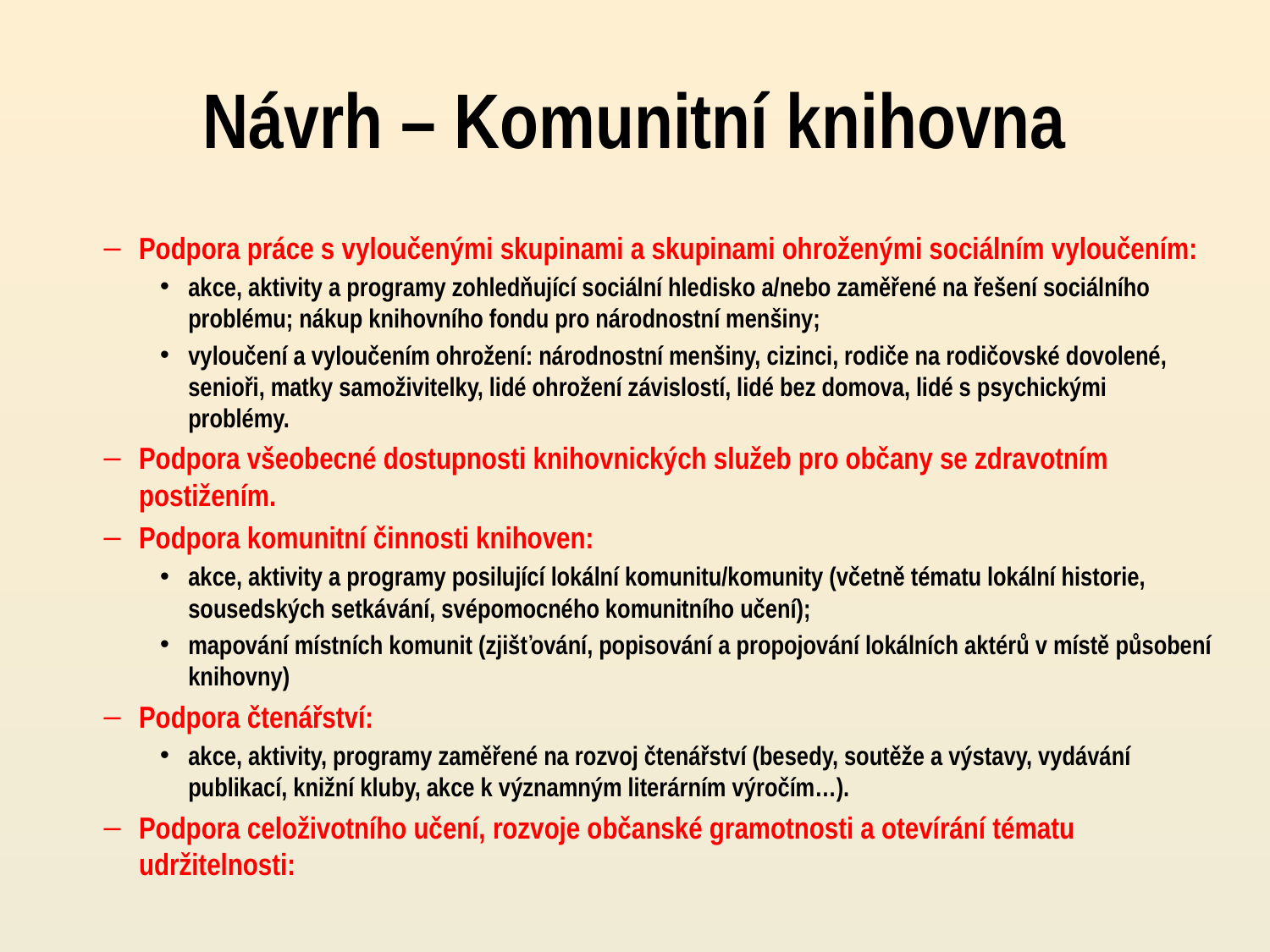

# Návrh – Komunitní knihovna
Podpora práce s vyloučenými skupinami a skupinami ohroženými sociálním vyloučením:
akce, aktivity a programy zohledňující sociální hledisko a/nebo zaměřené na řešení sociálního problému; nákup knihovního fondu pro národnostní menšiny;
vyloučení a vyloučením ohrožení: národnostní menšiny, cizinci, rodiče na rodičovské dovolené, senioři, matky samoživitelky, lidé ohrožení závislostí, lidé bez domova, lidé s psychickými problémy.
Podpora všeobecné dostupnosti knihovnických služeb pro občany se zdravotním postižením.
Podpora komunitní činnosti knihoven:
akce, aktivity a programy posilující lokální komunitu/komunity (včetně tématu lokální historie, sousedských setkávání, svépomocného komunitního učení);
mapování místních komunit (zjišťování, popisování a propojování lokálních aktérů v místě působení knihovny)
Podpora čtenářství:
akce, aktivity, programy zaměřené na rozvoj čtenářství (besedy, soutěže a výstavy, vydávání publikací, knižní kluby, akce k významným literárním výročím…).
Podpora celoživotního učení, rozvoje občanské gramotnosti a otevírání tématu udržitelnosti: